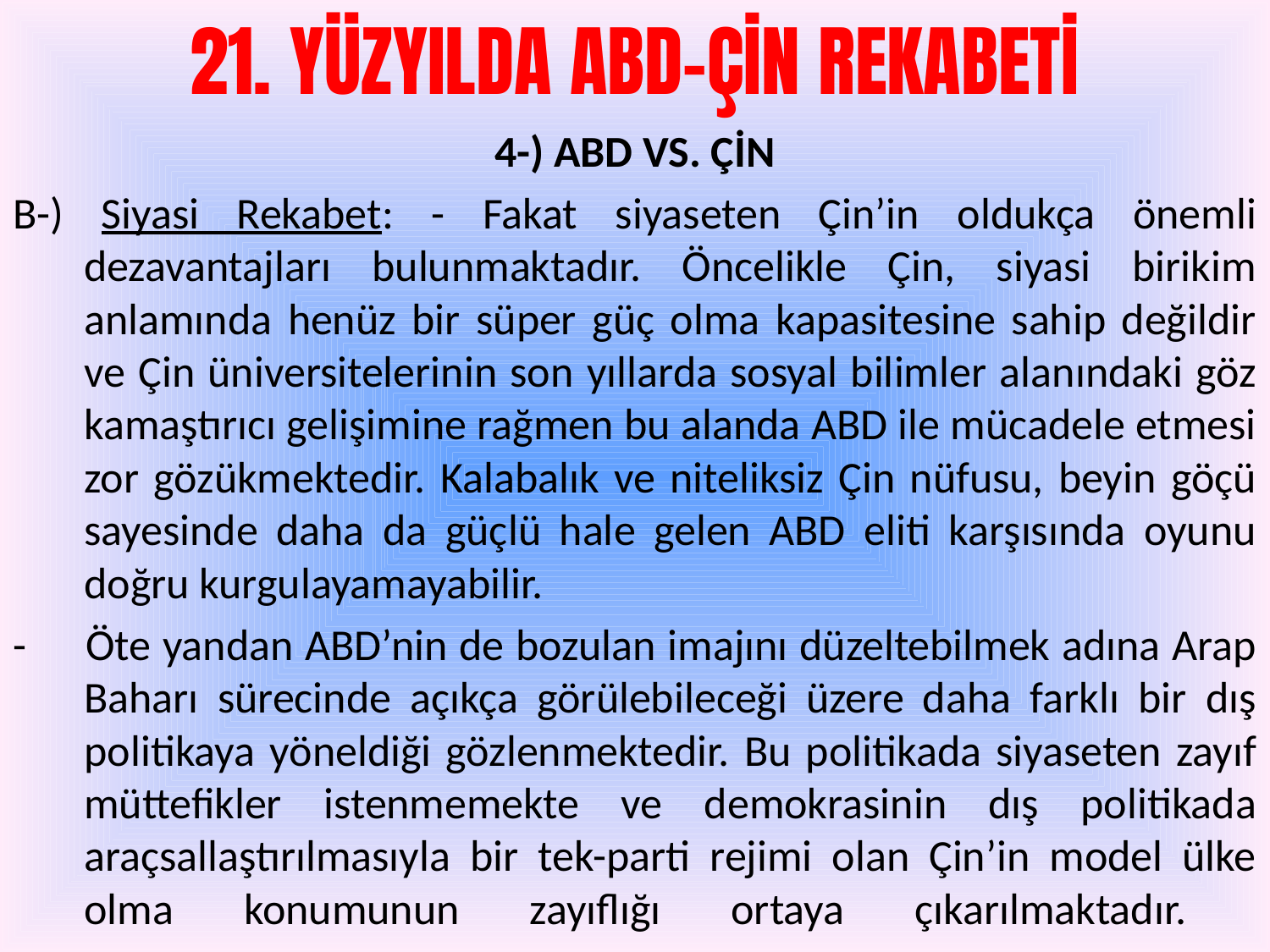

# 21. YÜZYILDA ABD-ÇİN REKABETİ
4-) ABD VS. ÇİN
B-) Siyasi Rekabet: - Fakat siyaseten Çin’in oldukça önemli dezavantajları bulunmaktadır. Öncelikle Çin, siyasi birikim anlamında henüz bir süper güç olma kapasitesine sahip değildir ve Çin üniversitelerinin son yıllarda sosyal bilimler alanındaki göz kamaştırıcı gelişimine rağmen bu alanda ABD ile mücadele etmesi zor gözükmektedir. Kalabalık ve niteliksiz Çin nüfusu, beyin göçü sayesinde daha da güçlü hale gelen ABD eliti karşısında oyunu doğru kurgulayamayabilir.
- 	Öte yandan ABD’nin de bozulan imajını düzeltebilmek adına Arap Baharı sürecinde açıkça görülebileceği üzere daha farklı bir dış politikaya yöneldiği gözlenmektedir. Bu politikada siyaseten zayıf müttefikler istenmemekte ve demokrasinin dış politikada araçsallaştırılmasıyla bir tek-parti rejimi olan Çin’in model ülke olma konumunun zayıflığı ortaya çıkarılmaktadır.